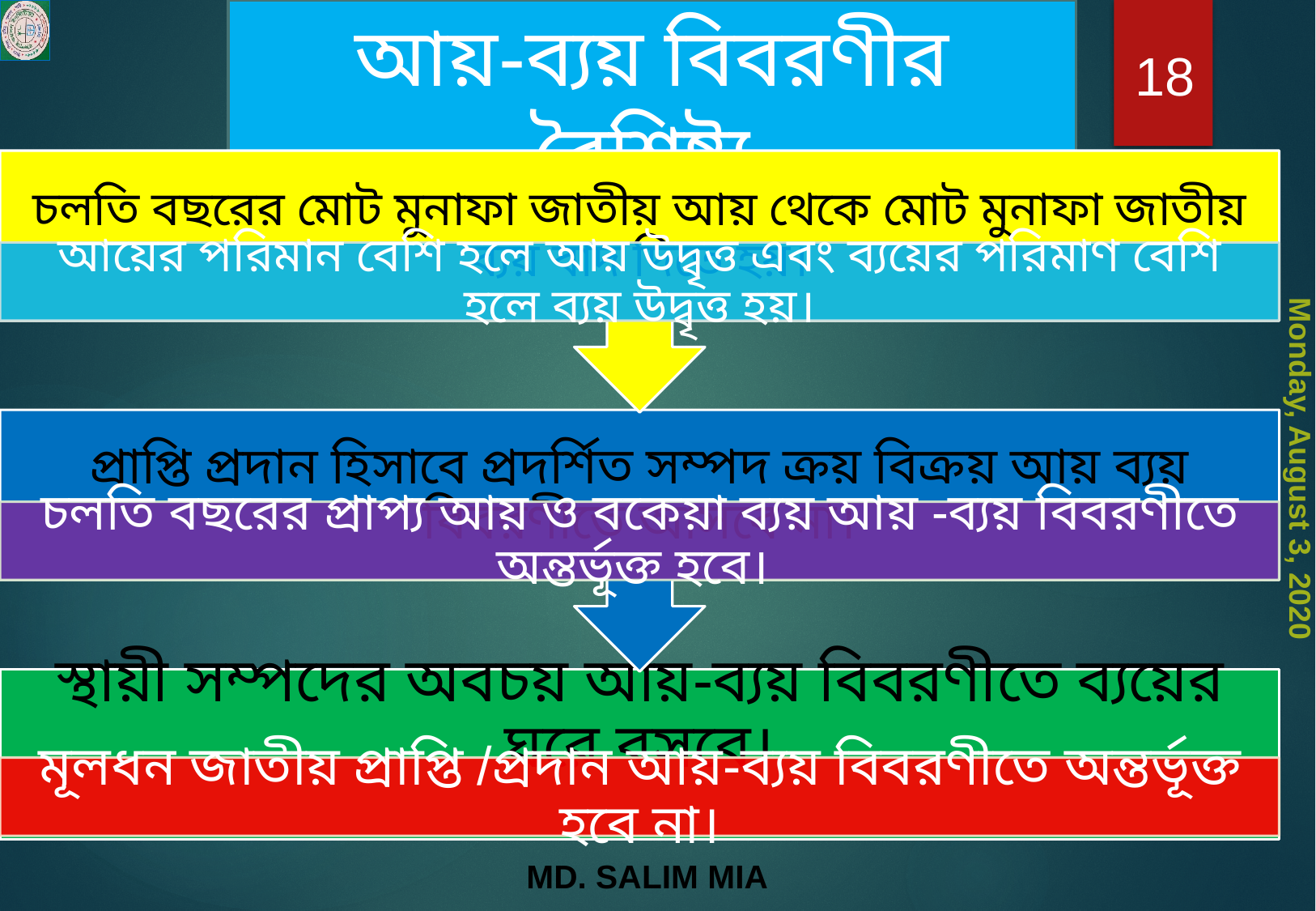

আয়-ব্যয় বিবরণীর বৈশিষ্ট্য
18
স্থায়ী সম্পদের অবচয় আয়-ব্যয় বিবরণীতে ব্যয়ের ঘরে বসবে।
মূলধন জাতীয় প্রাপ্তি /প্রদান আয়-ব্যয় বিবরণীতে অন্তর্ভূক্ত হবে না।
প্রাপ্তি প্রদান হিসাবে প্রদর্শিত সম্পদ ক্রয় বিক্রয় আয় ব্যয় বিবরণীতে আসবে না।
চলতি বছরের প্রাপ্য আয় ও বকেয়া ব্যয় আয় -ব্যয় বিবরণীতে অন্তর্ভূক্ত হবে।
চলতি বছরের মোট মুনাফা জাতীয় আয় থেকে মোট মুনাফা জাতীয় ব্যয় বাদ দিতে হয়।
আয়ের পরিমান বেশি হলে আয় উদ্বৃত্ত এবং ব্যয়ের পরিমাণ বেশি হলে ব্যয় উদ্বৃত্ত হয়।
Monday, August 3, 2020